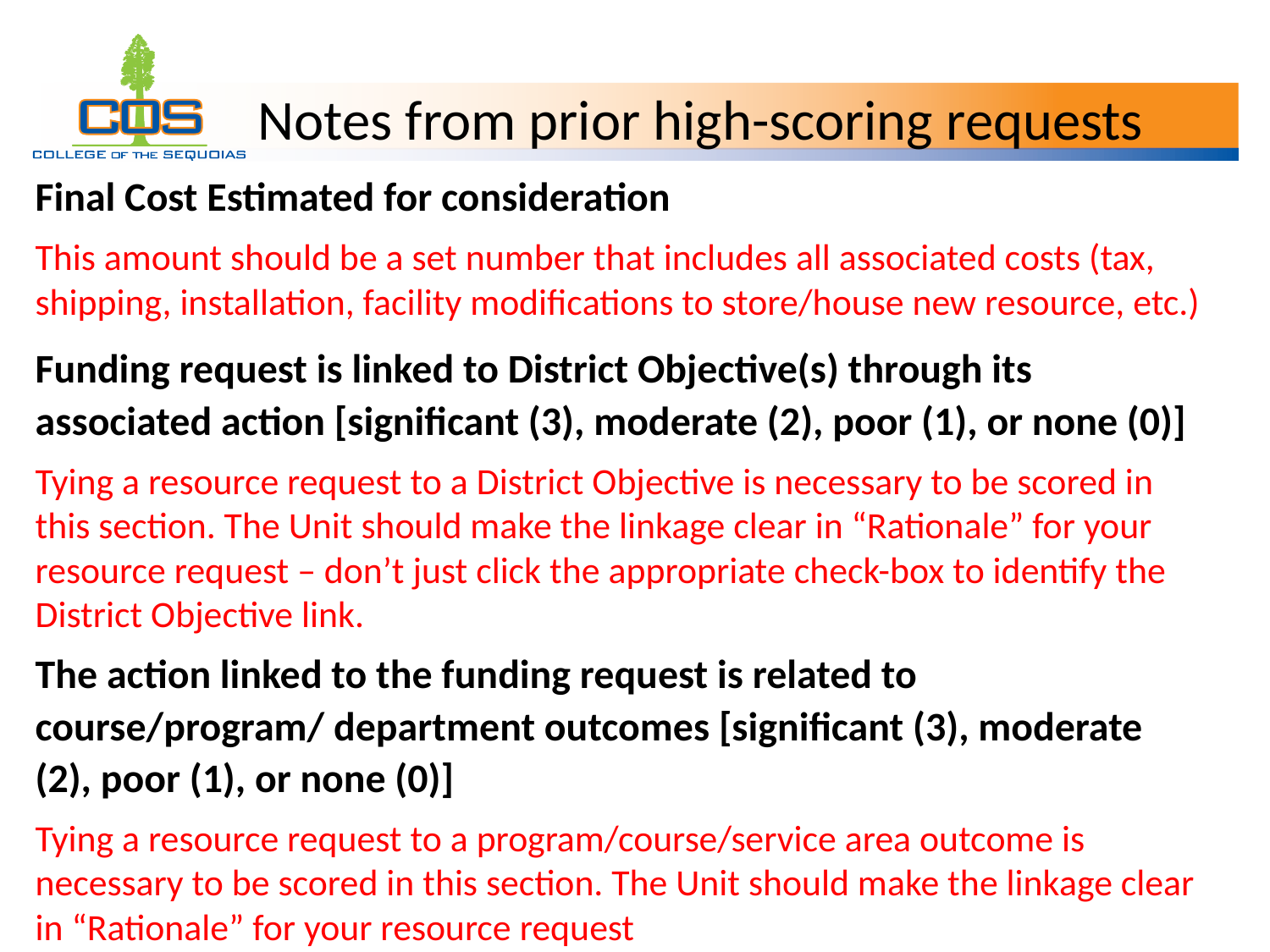

# Notes from prior high-scoring requests
Final Cost Estimated for consideration
This amount should be a set number that includes all associated costs (tax, shipping, installation, facility modifications to store/house new resource, etc.)
Funding request is linked to District Objective(s) through its associated action [significant (3), moderate (2), poor (1), or none (0)]
Tying a resource request to a District Objective is necessary to be scored in this section. The Unit should make the linkage clear in “Rationale” for your resource request – don’t just click the appropriate check-box to identify the District Objective link.
The action linked to the funding request is related to course/program/ department outcomes [significant (3), moderate (2), poor (1), or none (0)]
Tying a resource request to a program/course/service area outcome is necessary to be scored in this section. The Unit should make the linkage clear in “Rationale” for your resource request